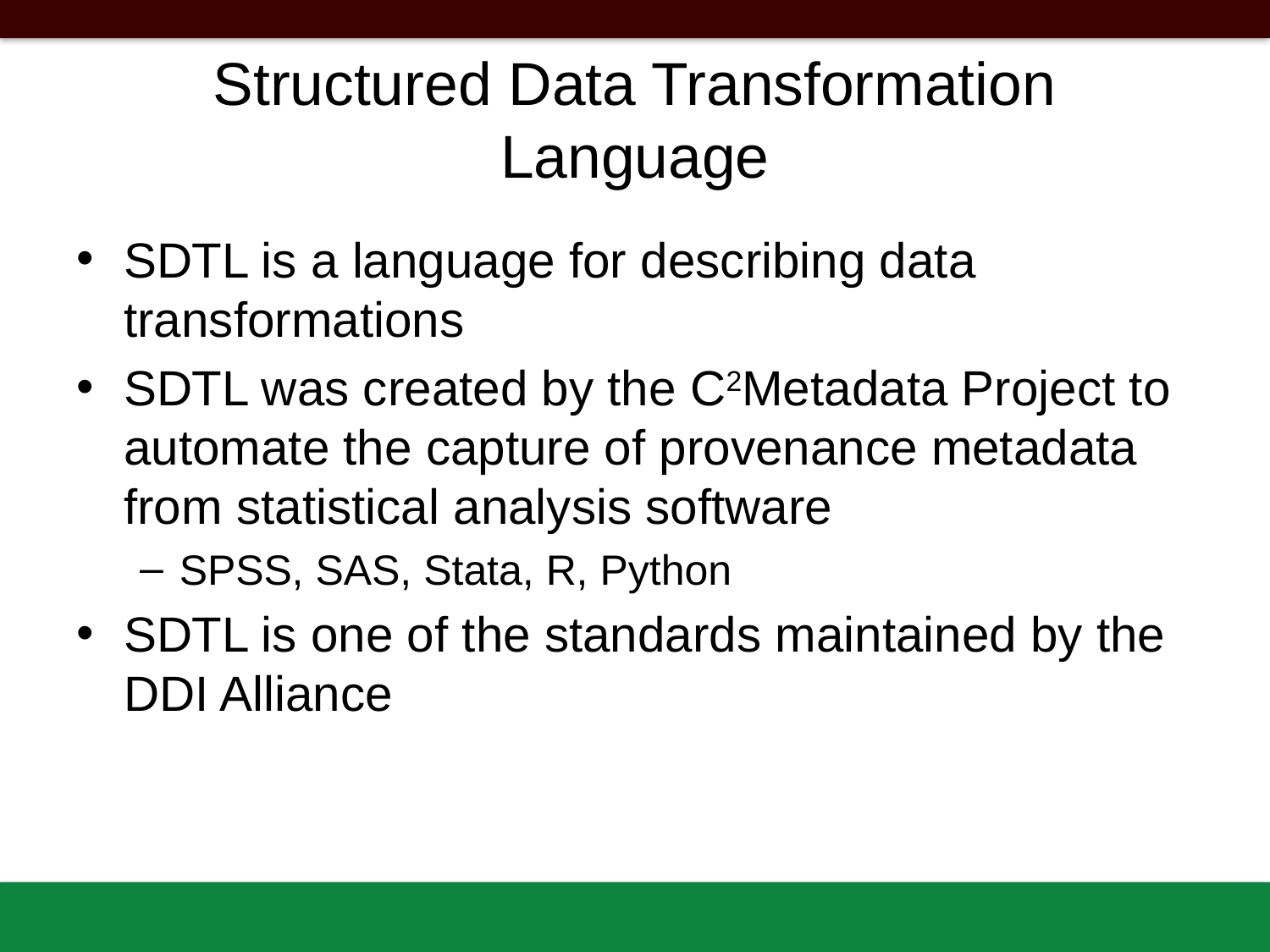

# Structured Data Transformation Language
SDTL is a language for describing data transformations
SDTL was created by the C2Metadata Project to automate the capture of provenance metadata from statistical analysis software
SPSS, SAS, Stata, R, Python
SDTL is one of the standards maintained by the DDI Alliance